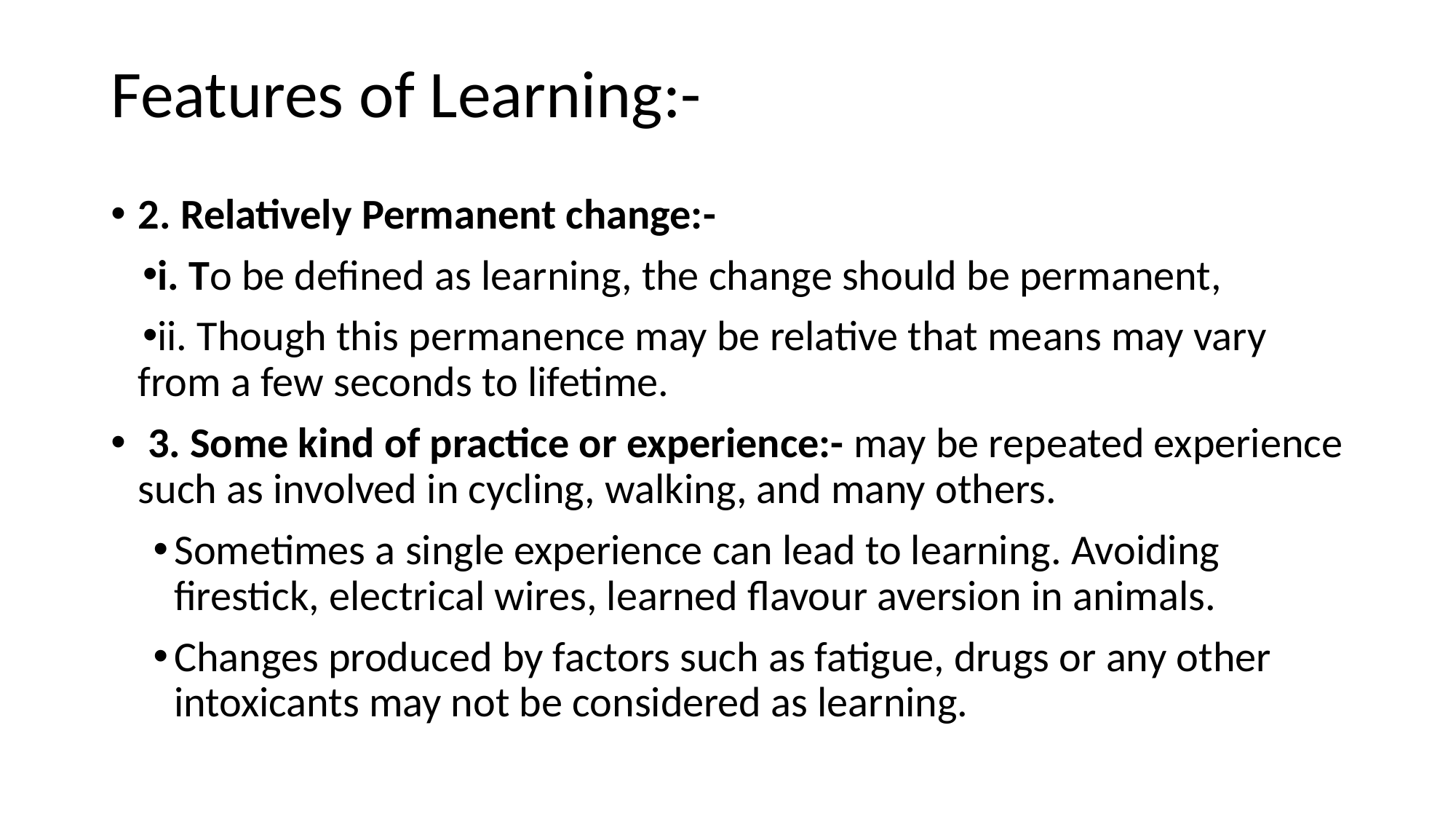

# Features of Learning:-
2. Relatively Permanent change:-
i. To be defined as learning, the change should be permanent,
ii. Though this permanence may be relative that means may vary from a few seconds to lifetime.
 3. Some kind of practice or experience:- may be repeated experience such as involved in cycling, walking, and many others.
Sometimes a single experience can lead to learning. Avoiding firestick, electrical wires, learned flavour aversion in animals.
Changes produced by factors such as fatigue, drugs or any other intoxicants may not be considered as learning.